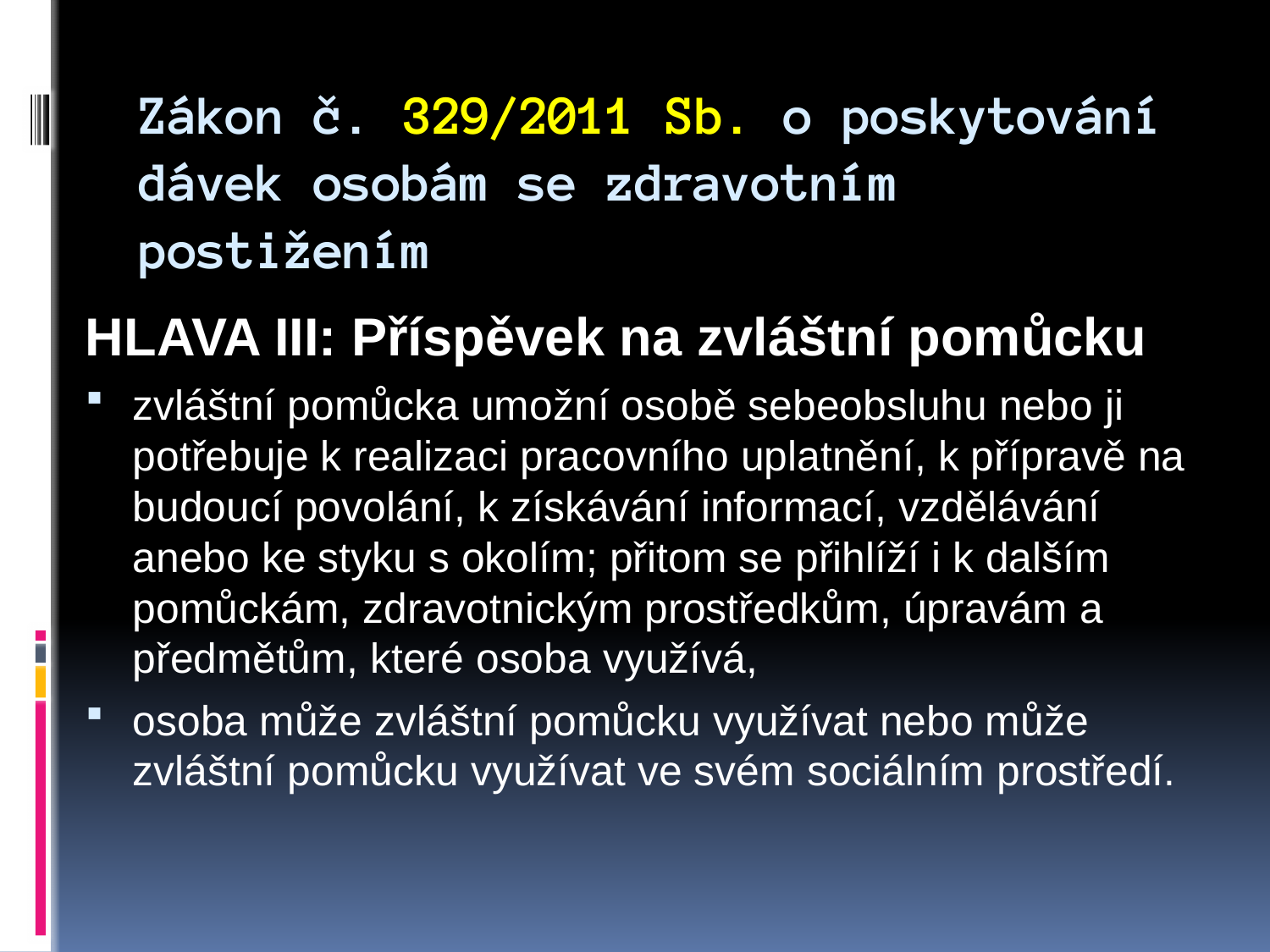

# Zákon č. 329/2011 Sb. o poskytování dávek osobám se zdravotním postižením
HLAVA III: Příspěvek na zvláštní pomůcku
zvláštní pomůcka umožní osobě sebeobsluhu nebo ji potřebuje k realizaci pracovního uplatnění, k přípravě na budoucí povolání, k získávání informací, vzdělávání anebo ke styku s okolím; přitom se přihlíží i k dalším pomůckám, zdravotnickým prostředkům, úpravám a předmětům, které osoba využívá,
osoba může zvláštní pomůcku využívat nebo může zvláštní pomůcku využívat ve svém sociálním prostředí.